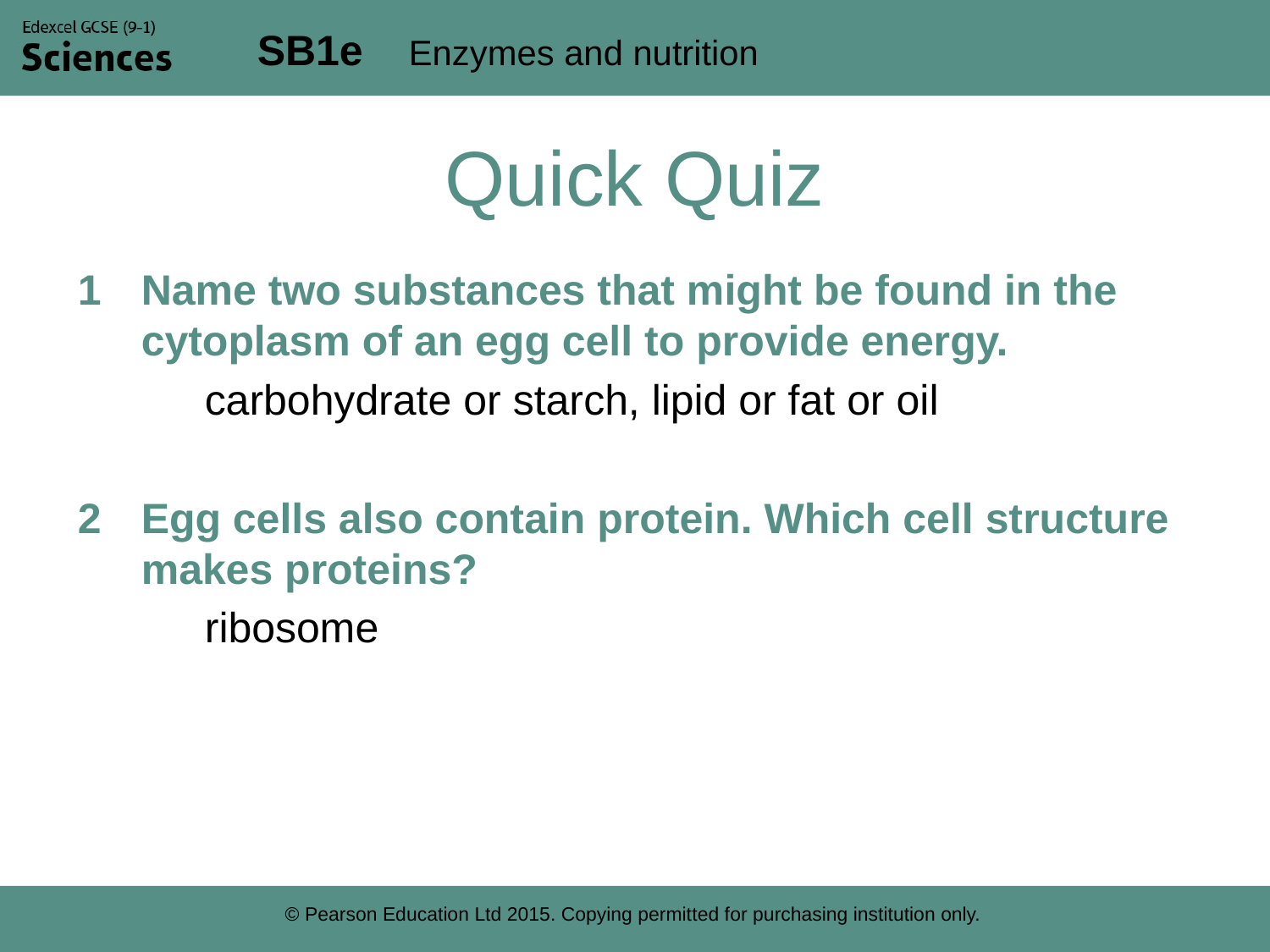

# Quick Quiz
Name two substances that might be found in the 	cytoplasm of an egg cell to provide energy.
	carbohydrate or starch, lipid or fat or oil

Egg cells also contain protein. Which cell structure makes proteins?
	ribosome
© Pearson Education Ltd 2015. Copying permitted for purchasing institution only.